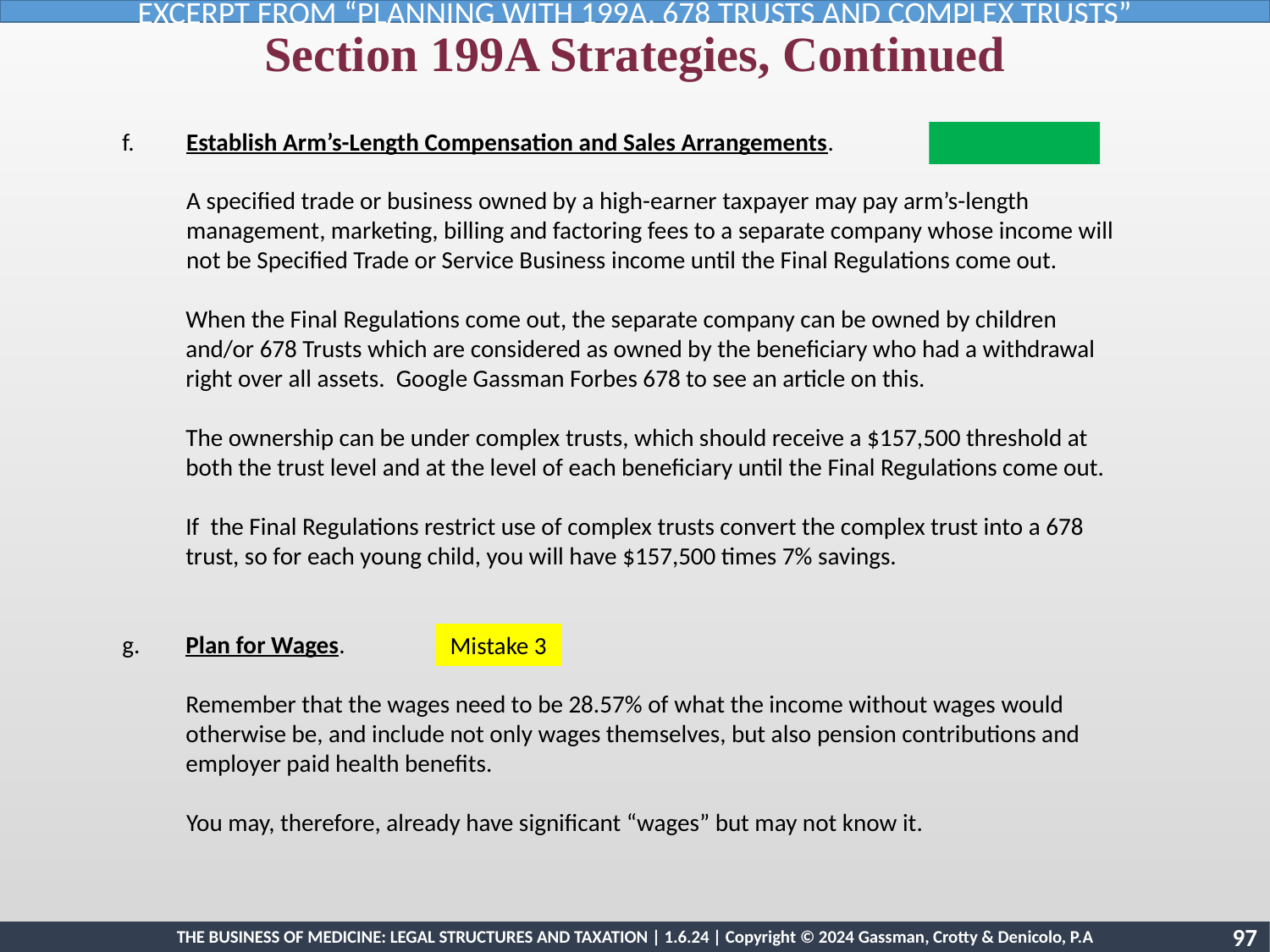

EXCERPT FROM “PLANNING WITH 199A, 678 TRUSTS AND COMPLEX TRUSTS”
Section 199A Strategies, Continued

f.	Establish Arm’s-Length Compensation and Sales Arrangements.

	A specified trade or business owned by a high-earner taxpayer may pay arm’s-length management, marketing, billing and factoring fees to a separate company whose income will not be Specified Trade or Service Business income until the Final Regulations come out.

When the Final Regulations come out, the separate company can be owned by children and/or 678 Trusts which are considered as owned by the beneficiary who had a withdrawal right over all assets.  Google Gassman Forbes 678 to see an article on this.

The ownership can be under complex trusts, which should receive a $157,500 threshold at both the trust level and at the level of each beneficiary until the Final Regulations come out.

If  the Final Regulations restrict use of complex trusts convert the complex trust into a 678 trust, so for each young child, you will have $157,500 times 7% savings.

g.	Plan for Wages.

	Remember that the wages need to be 28.57% of what the income without wages would otherwise be, and include not only wages themselves, but also pension contributions and employer paid health benefits.

You may, therefore, already have significant “wages” but may not know it.

Opportunity 4
Mistake 3